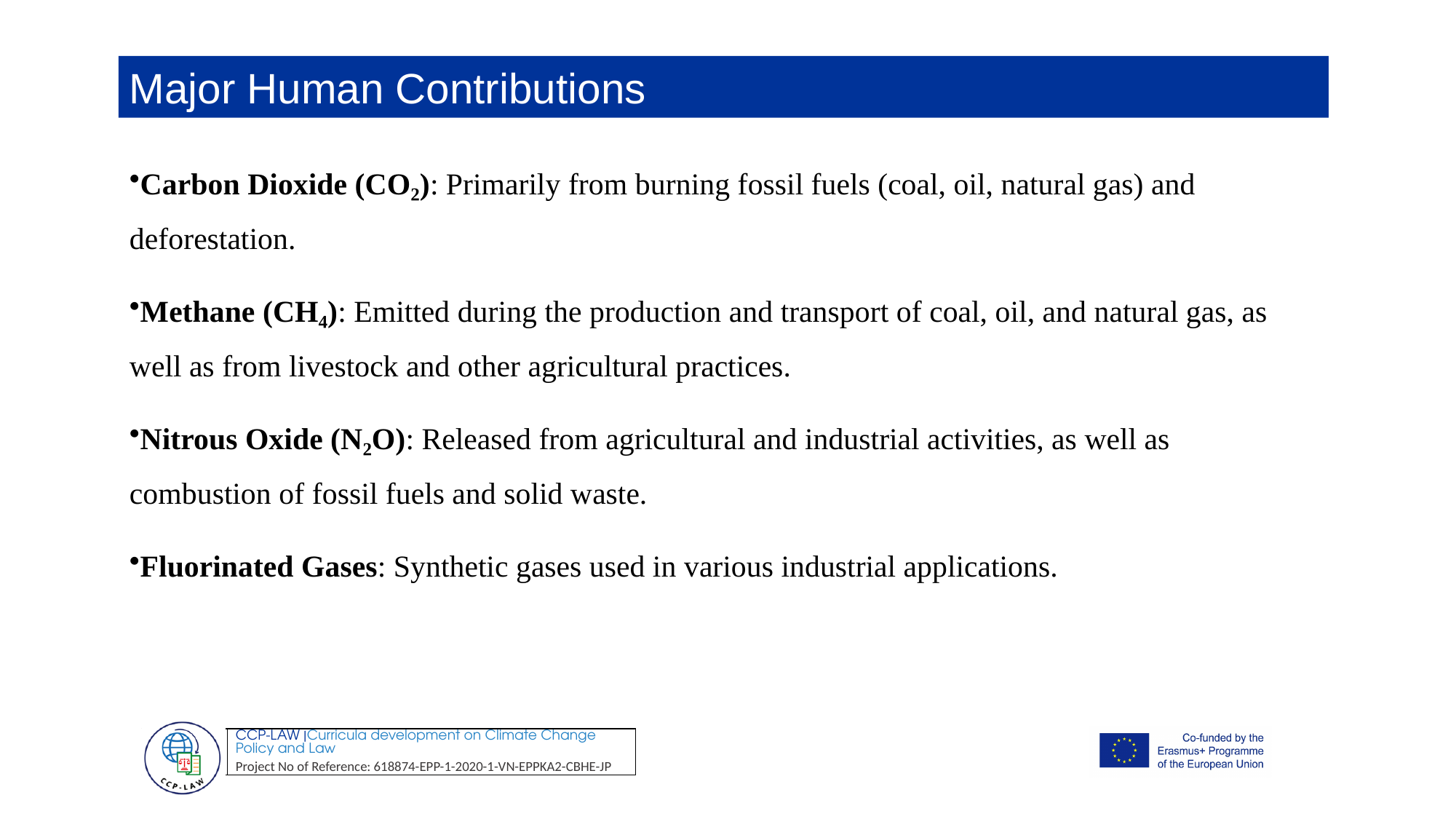

Major Human Contributions

Carbon Dioxide (CO₂): Primarily from burning fossil fuels (coal, oil, natural gas) and deforestation.
Methane (CH₄): Emitted during the production and transport of coal, oil, and natural gas, as well as from livestock and other agricultural practices.
Nitrous Oxide (N₂O): Released from agricultural and industrial activities, as well as combustion of fossil fuels and solid waste.
Fluorinated Gases: Synthetic gases used in various industrial applications.